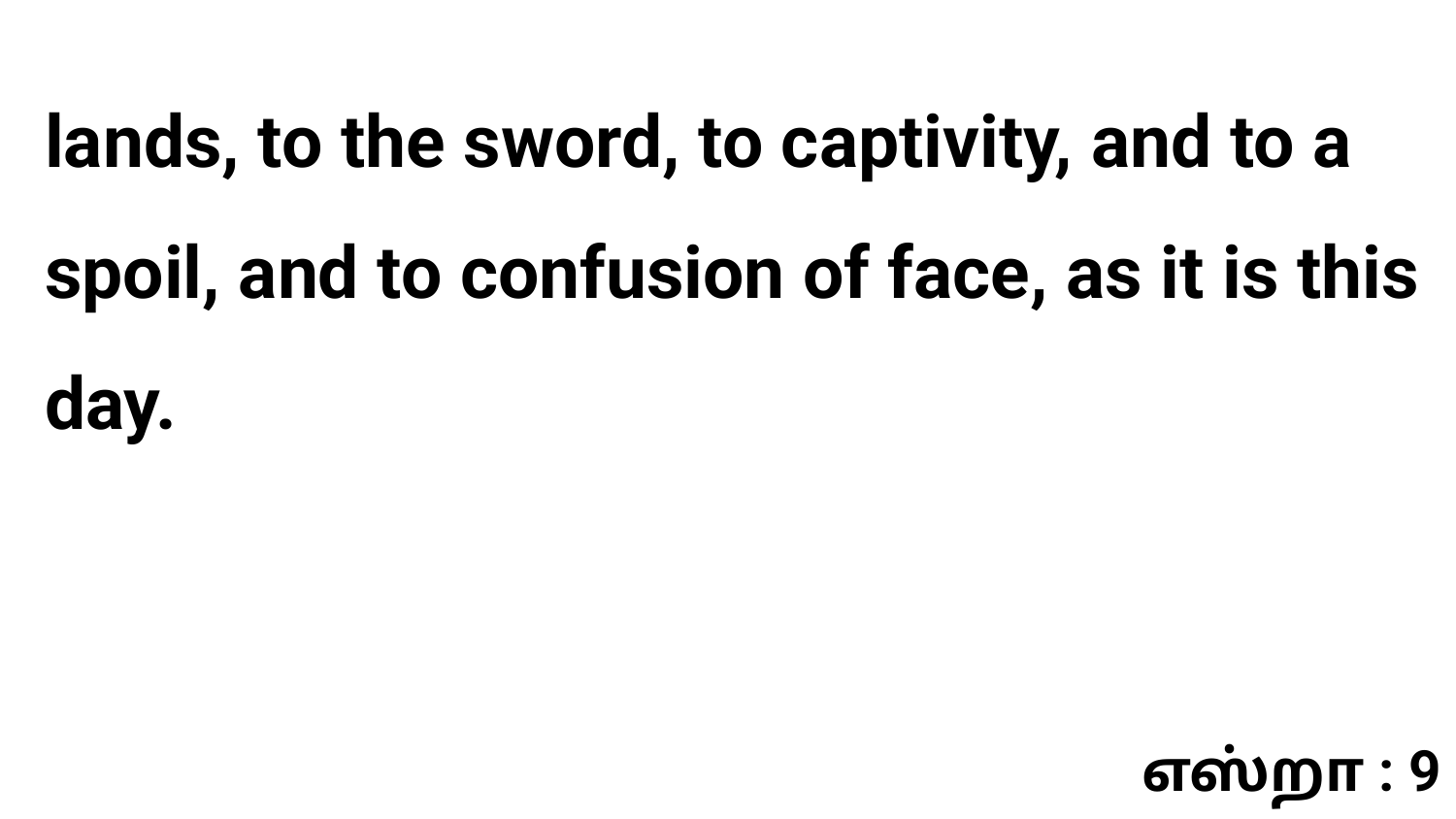

lands, to the sword, to captivity, and to a spoil, and to confusion of face, as it is this day.
எஸ்றா : 9